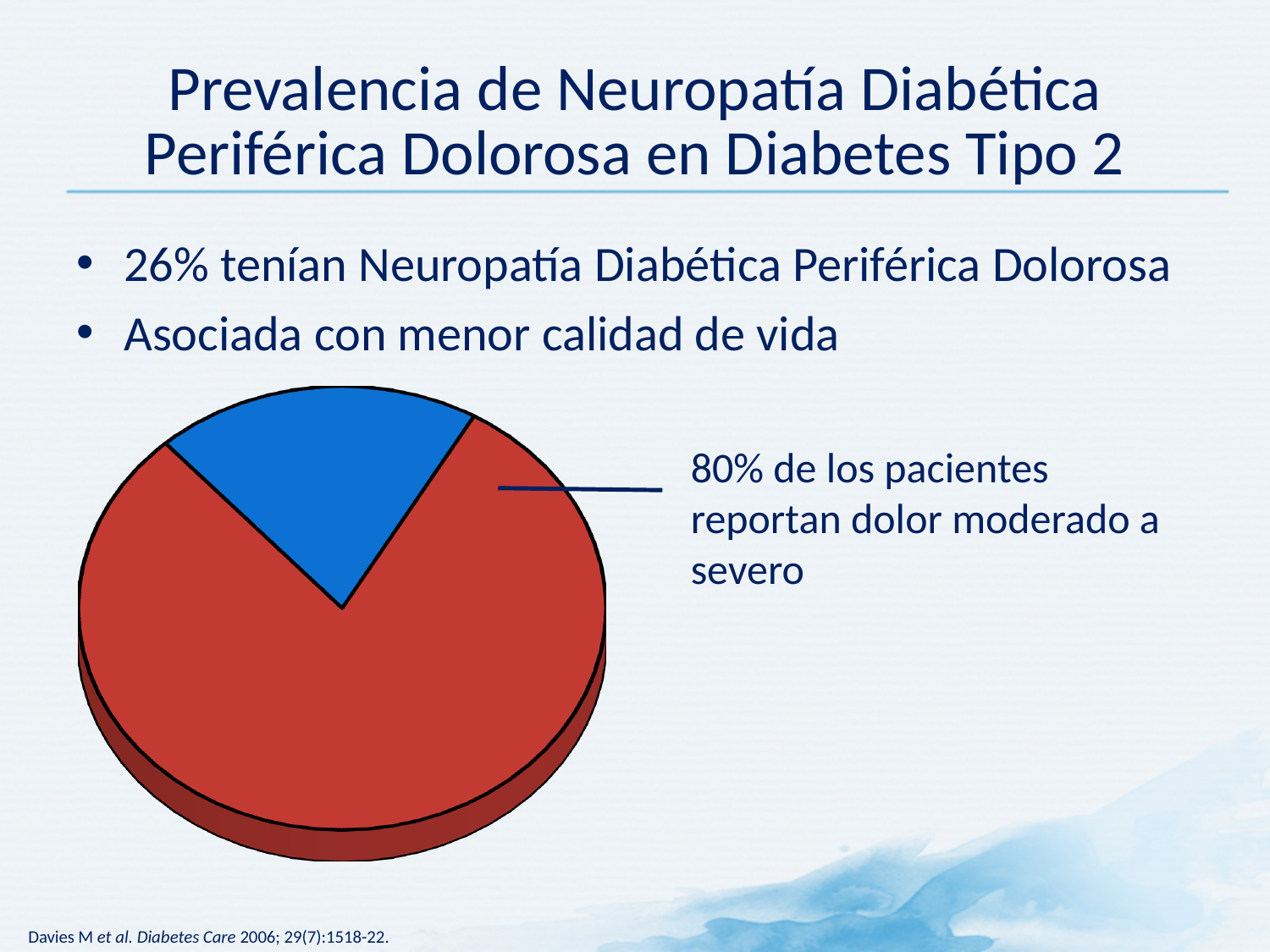

# Prevalencia de Neuropatía Diabética Periférica Dolorosa en Diabetes Tipo 2
26% tenían Neuropatía Diabética Periférica Dolorosa
Asociada con menor calidad de vida

[unsupported chart]

80% de los pacientes reportan dolor moderado a severo

Davies M et al. Diabetes Care 2006; 29(7):1518-22.